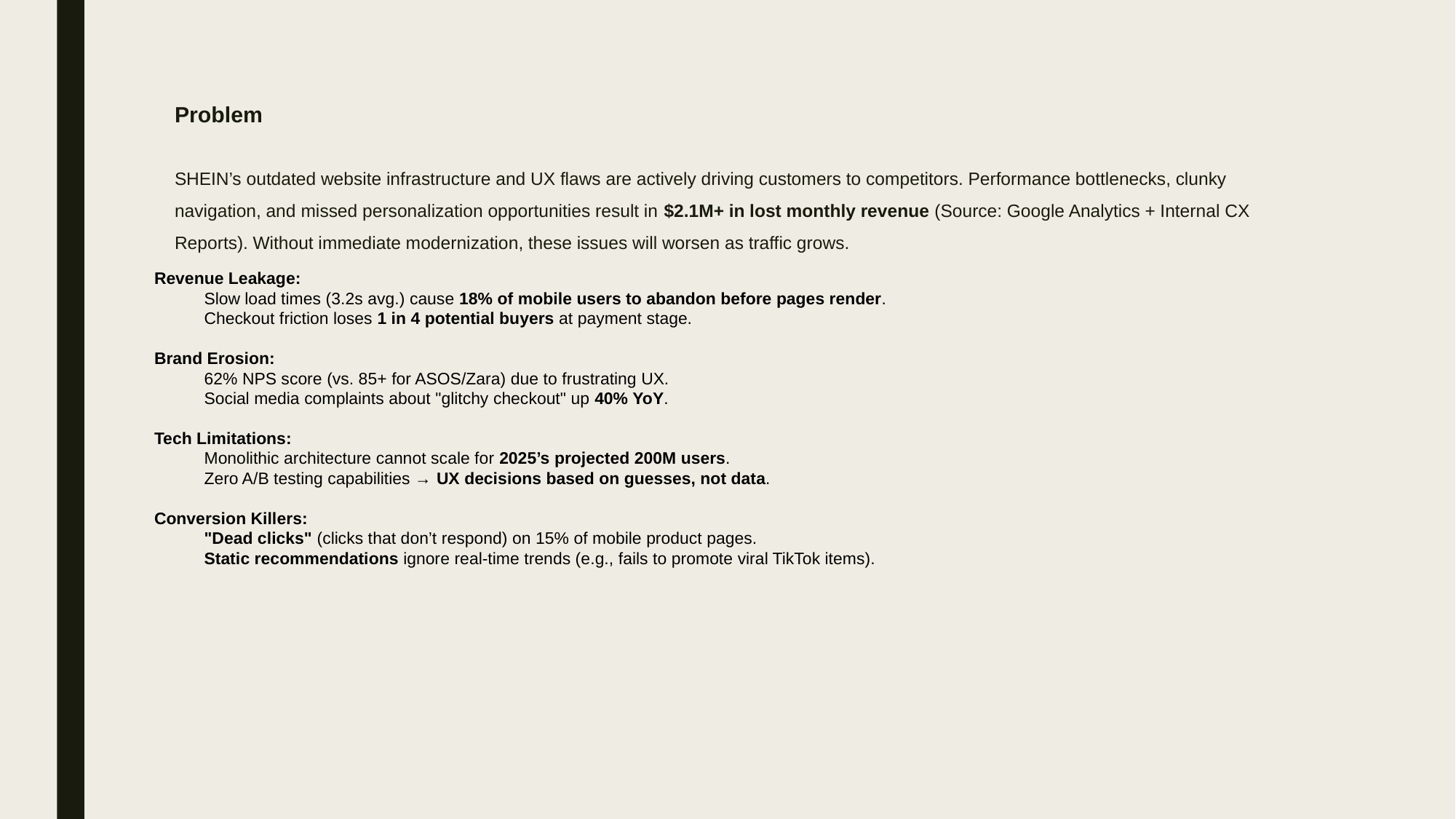

# Problem SHEIN’s outdated website infrastructure and UX flaws are actively driving customers to competitors. Performance bottlenecks, clunky navigation, and missed personalization opportunities result in $2.1M+ in lost monthly revenue (Source: Google Analytics + Internal CX Reports). Without immediate modernization, these issues will worsen as traffic grows.
 Revenue Leakage:
Slow load times (3.2s avg.) cause 18% of mobile users to abandon before pages render.
Checkout friction loses 1 in 4 potential buyers at payment stage.

 Brand Erosion:
62% NPS score (vs. 85+ for ASOS/Zara) due to frustrating UX.
Social media complaints about "glitchy checkout" up 40% YoY.

 Tech Limitations:
Monolithic architecture cannot scale for 2025’s projected 200M users.
Zero A/B testing capabilities → UX decisions based on guesses, not data.

 Conversion Killers:
"Dead clicks" (clicks that don’t respond) on 15% of mobile product pages.
Static recommendations ignore real-time trends (e.g., fails to promote viral TikTok items).